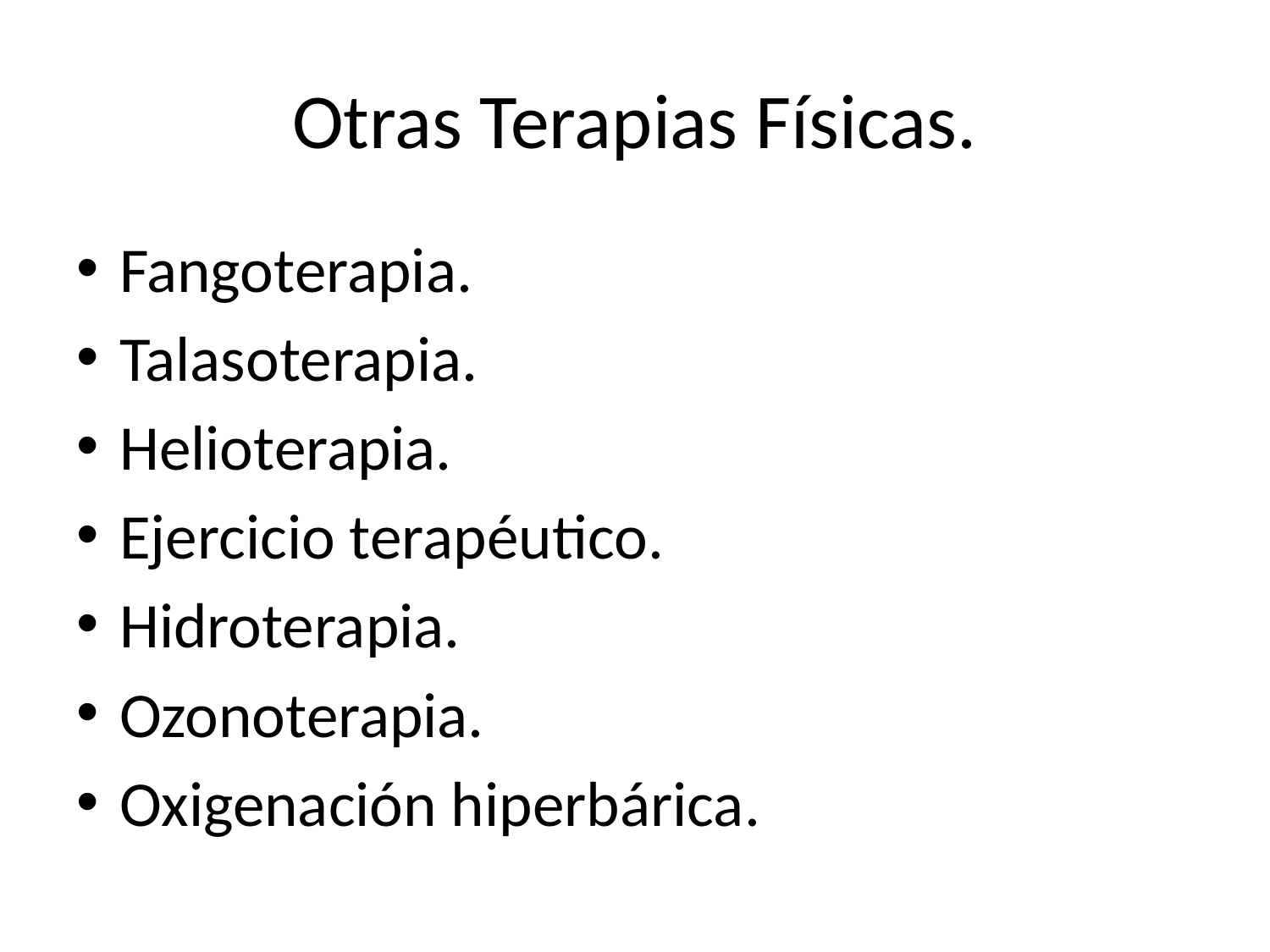

# Otras Terapias Físicas.
Fangoterapia.
Talasoterapia.
Helioterapia.
Ejercicio terapéutico.
Hidroterapia.
Ozonoterapia.
Oxigenación hiperbárica.